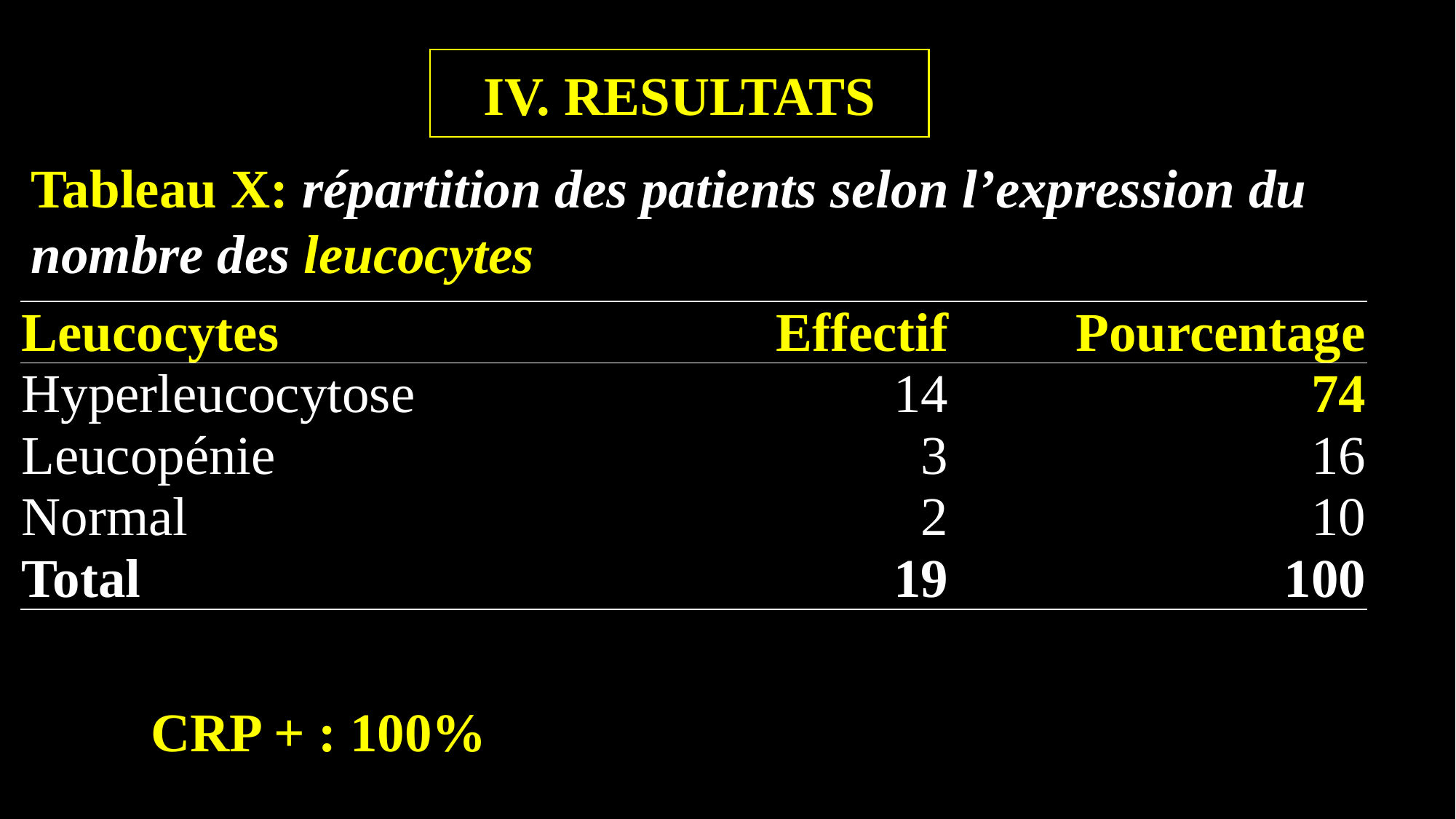

IV. RESULTATS
Tableau X: répartition des patients selon l’expression du nombre des leucocytes
| Leucocytes | Effectif | Pourcentage |
| --- | --- | --- |
| Hyperleucocytose | 14 | 74 |
| Leucopénie | 3 | 16 |
| Normal | 2 | 10 |
| Total | 19 | 100 |
CRP + : 100%